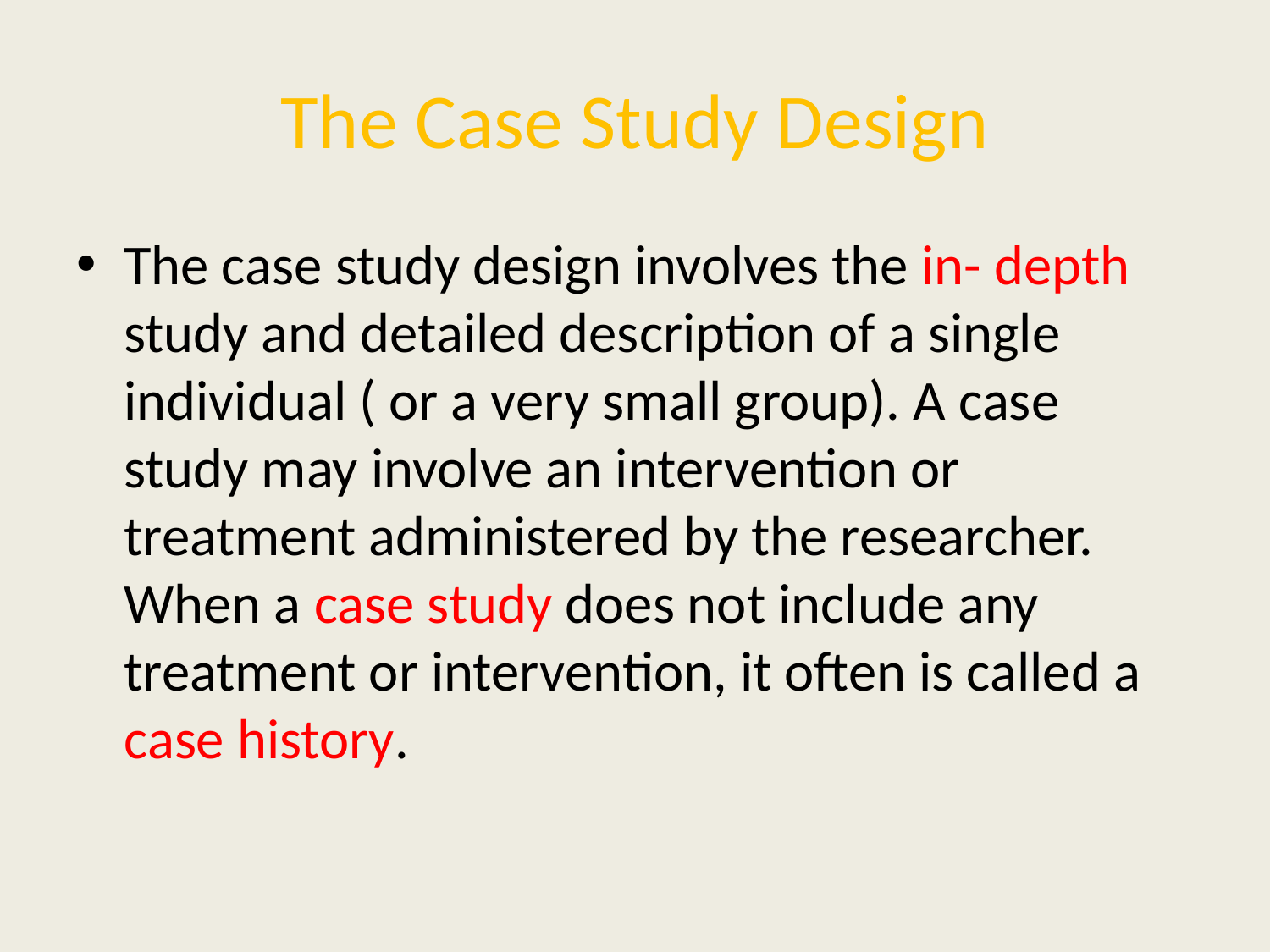

# The Case Study Design
The case study design involves the in- depth study and detailed description of a single individual ( or a very small group). A case study may involve an intervention or treatment administered by the researcher. When a case study does not include any treatment or intervention, it often is called a case history.